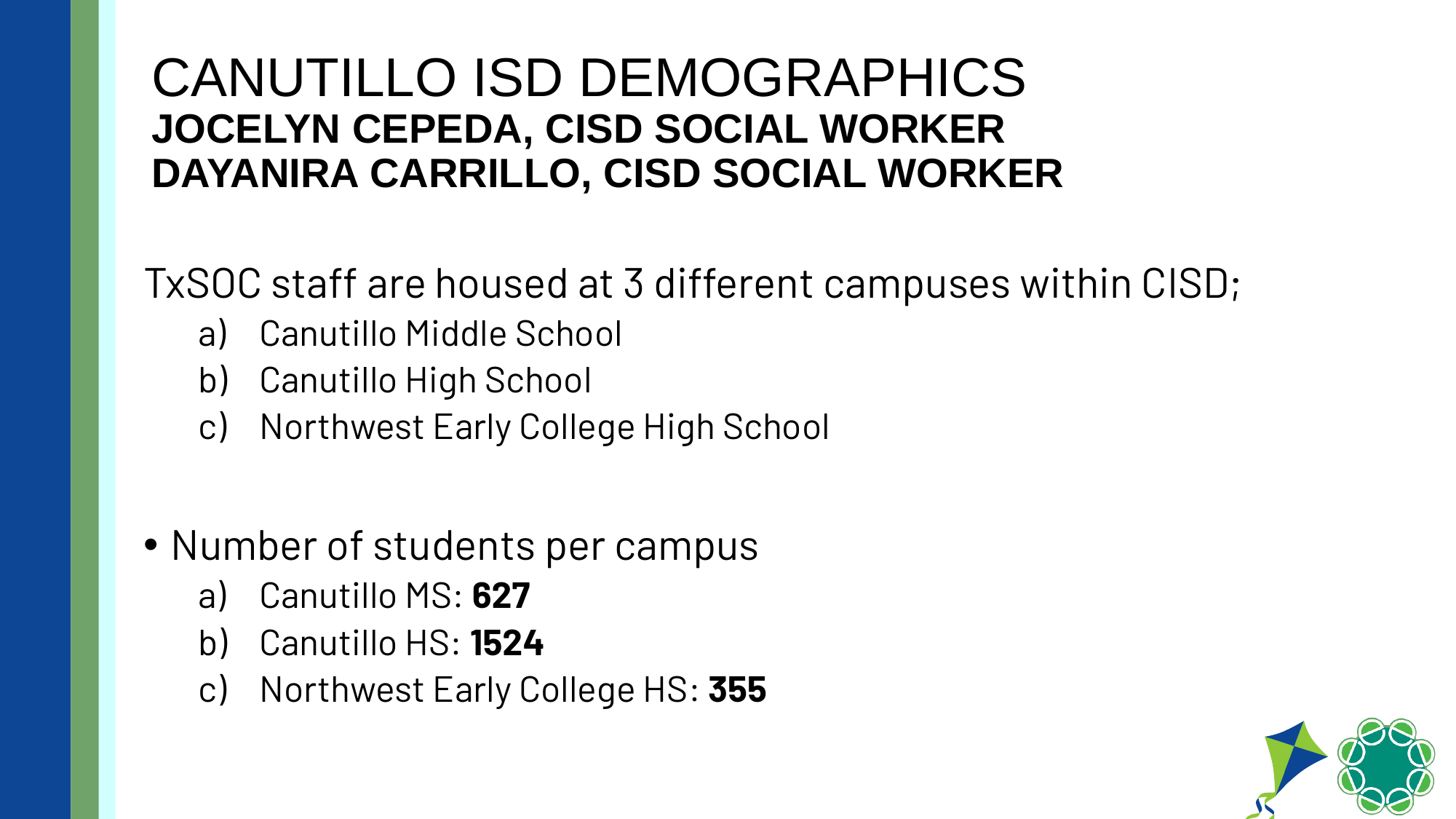

# Canutillo ISD Demographics Jocelyn Cepeda, CISD Social Worker Dayanira Carrillo, CISD Social Worker
TxSOC staff are housed at 3 different campuses within CISD;
Canutillo Middle School
Canutillo High School
Northwest Early College High School

Number of students per campus
Canutillo MS: 627
Canutillo HS: 1524
Northwest Early College HS: 355